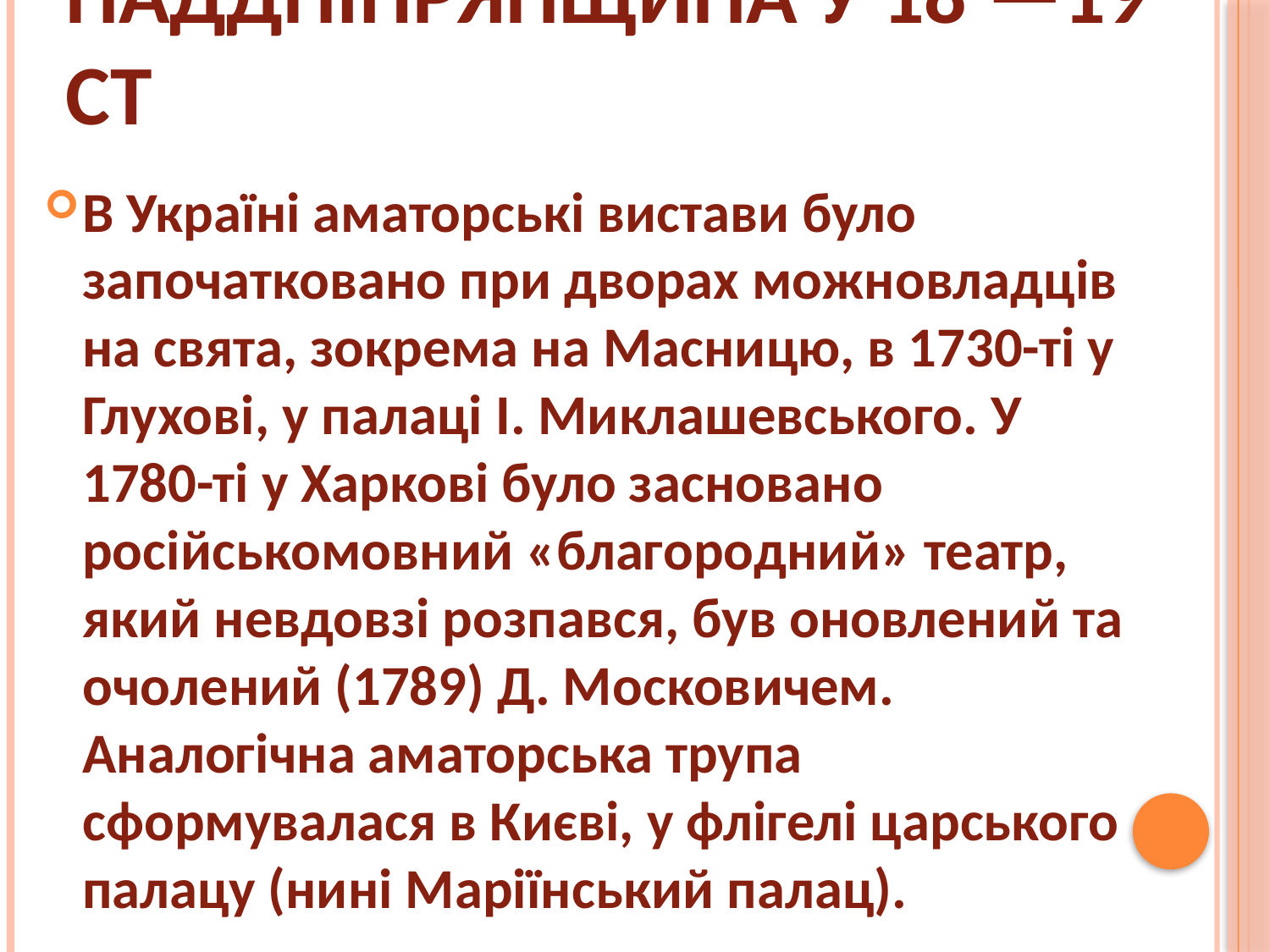

# Наддніпрянщина у 18 —19 ст
В Україні аматорські вистави було започатковано при дворах можновладців на свята, зокрема на Масницю, в 1730-ті у Глухові, у палаці І. Миклашевського. У 1780-ті у Харкові було засновано російськомовний «благородний» театр, який невдовзі розпався, був оновлений та очолений (1789) Д. Московичем. Аналогічна аматорська трупа сформувалася в Києві, у флігелі царського палацу (нині Маріїнський палац).